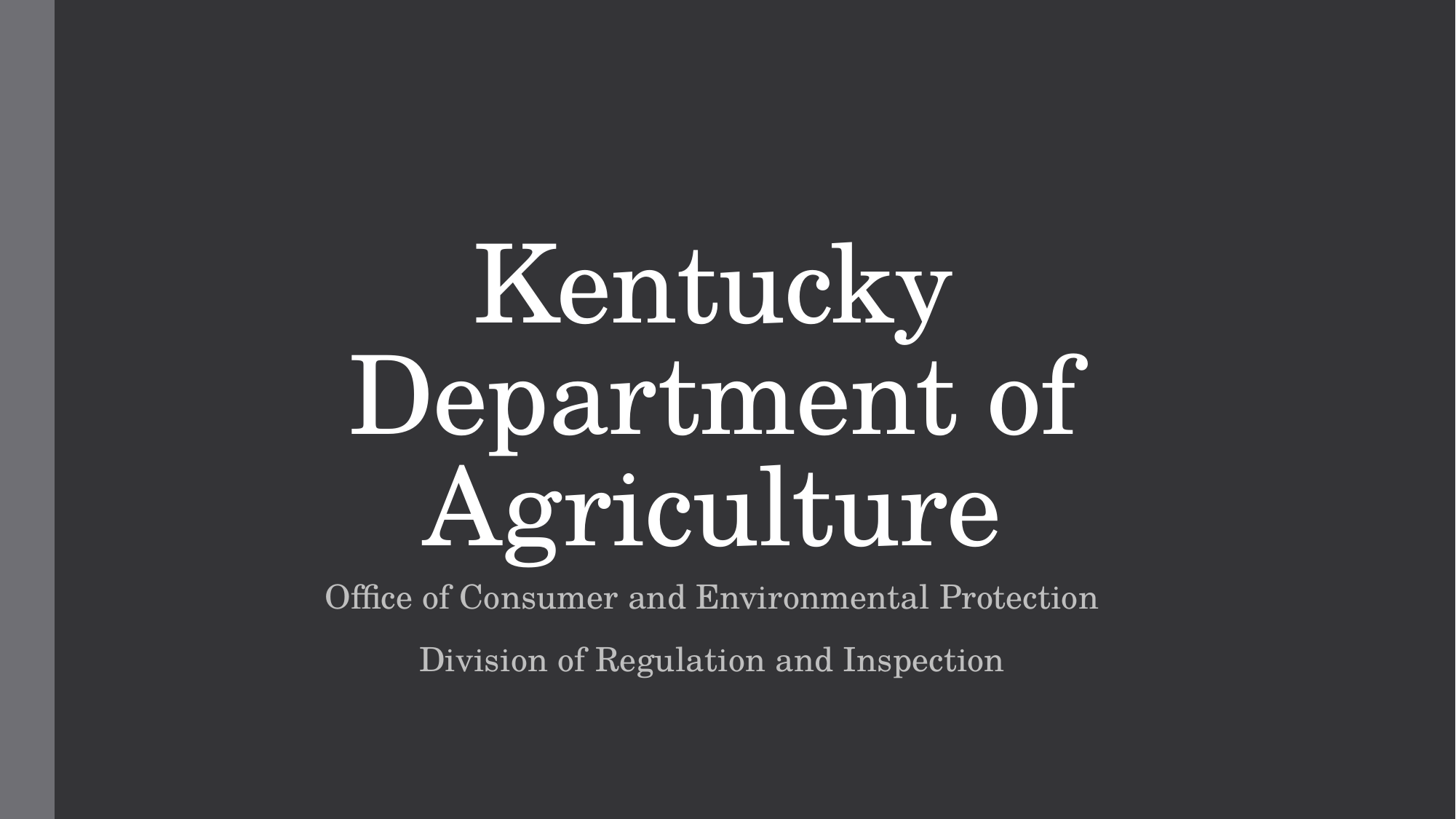

# Kentucky Department of Agriculture
Office of Consumer and Environmental Protection
Division of Regulation and Inspection